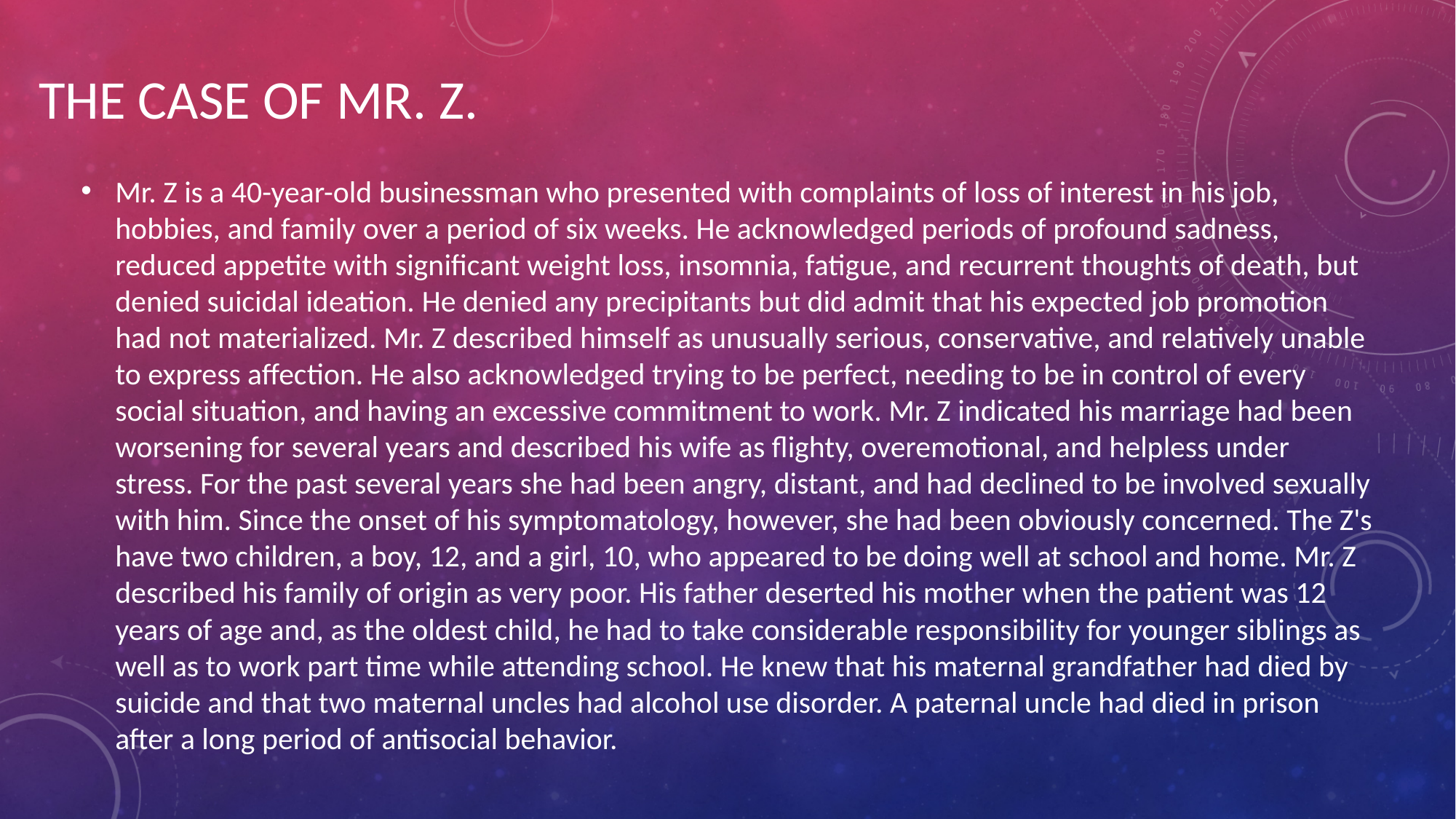

# The Case of Mr. Z.
Mr. Z is a 40-year-old businessman who presented with complaints of loss of interest in his job, hobbies, and family over a period of six weeks. He acknowledged periods of profound sadness, reduced appetite with significant weight loss, insomnia, fatigue, and recurrent thoughts of death, but denied suicidal ideation. He denied any precipitants but did admit that his expected job promotion had not materialized. Mr. Z described himself as unusually serious, conservative, and relatively unable to express affection. He also acknowledged trying to be perfect, needing to be in control of every social situation, and having an excessive commitment to work. Mr. Z indicated his marriage had been worsening for several years and described his wife as flighty, overemotional, and helpless under stress. For the past several years she had been angry, distant, and had declined to be involved sexually with him. Since the onset of his symptomatology, however, she had been obviously concerned. The Z's have two children, a boy, 12, and a girl, 10, who appeared to be doing well at school and home. Mr. Z described his family of origin as very poor. His father deserted his mother when the patient was 12 years of age and, as the oldest child, he had to take considerable responsibility for younger siblings as well as to work part time while attending school. He knew that his maternal grandfather had died by suicide and that two maternal uncles had alcohol use disorder. A paternal uncle had died in prison after a long period of antisocial behavior.